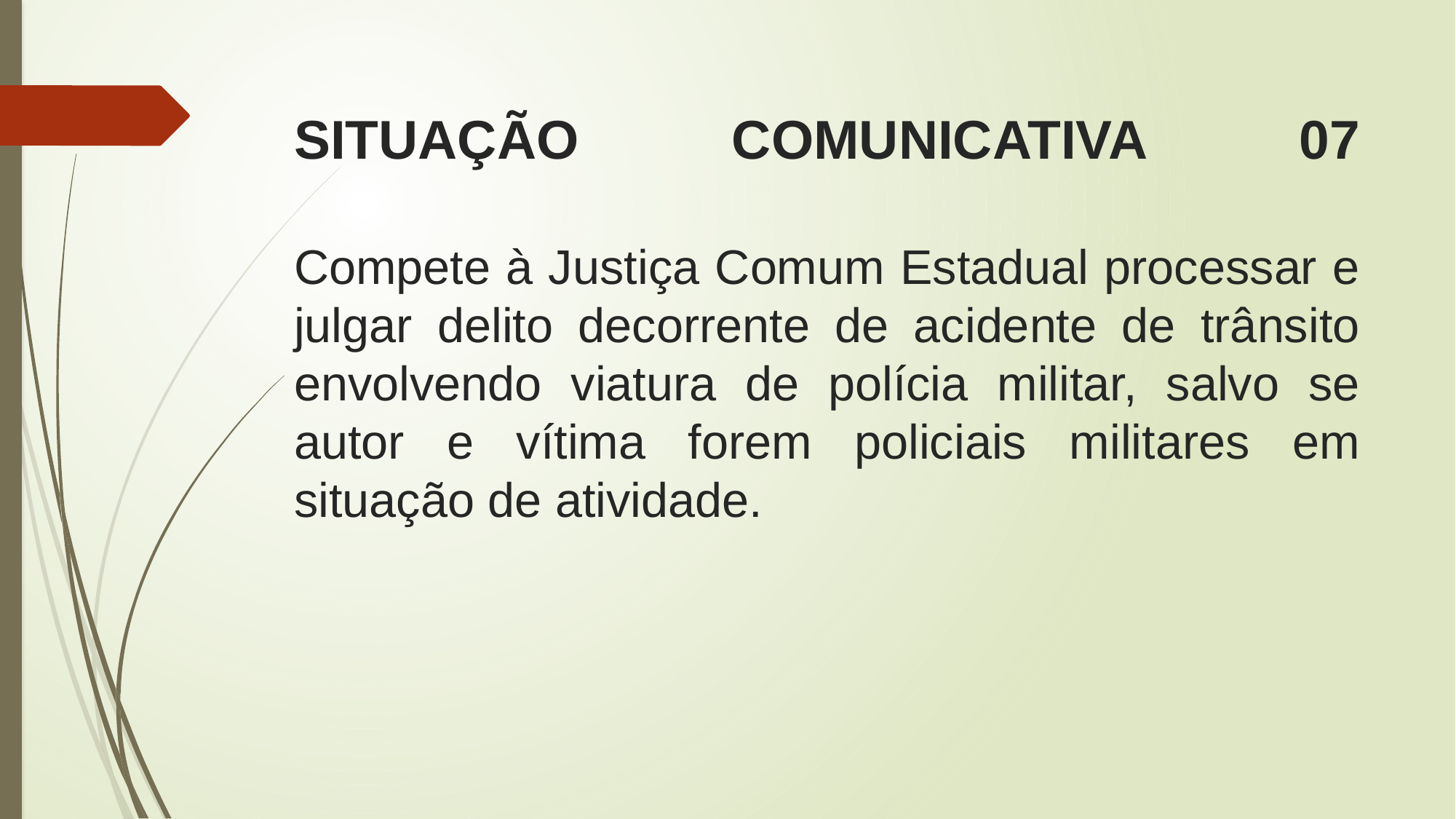

# SITUAÇÃO COMUNICATIVA 07 Compete à Justiça Comum Estadual processar e julgar delito decorrente de acidente de trânsito envolvendo viatura de polícia militar, salvo se autor e vítima forem policiais militares em situação de atividade.